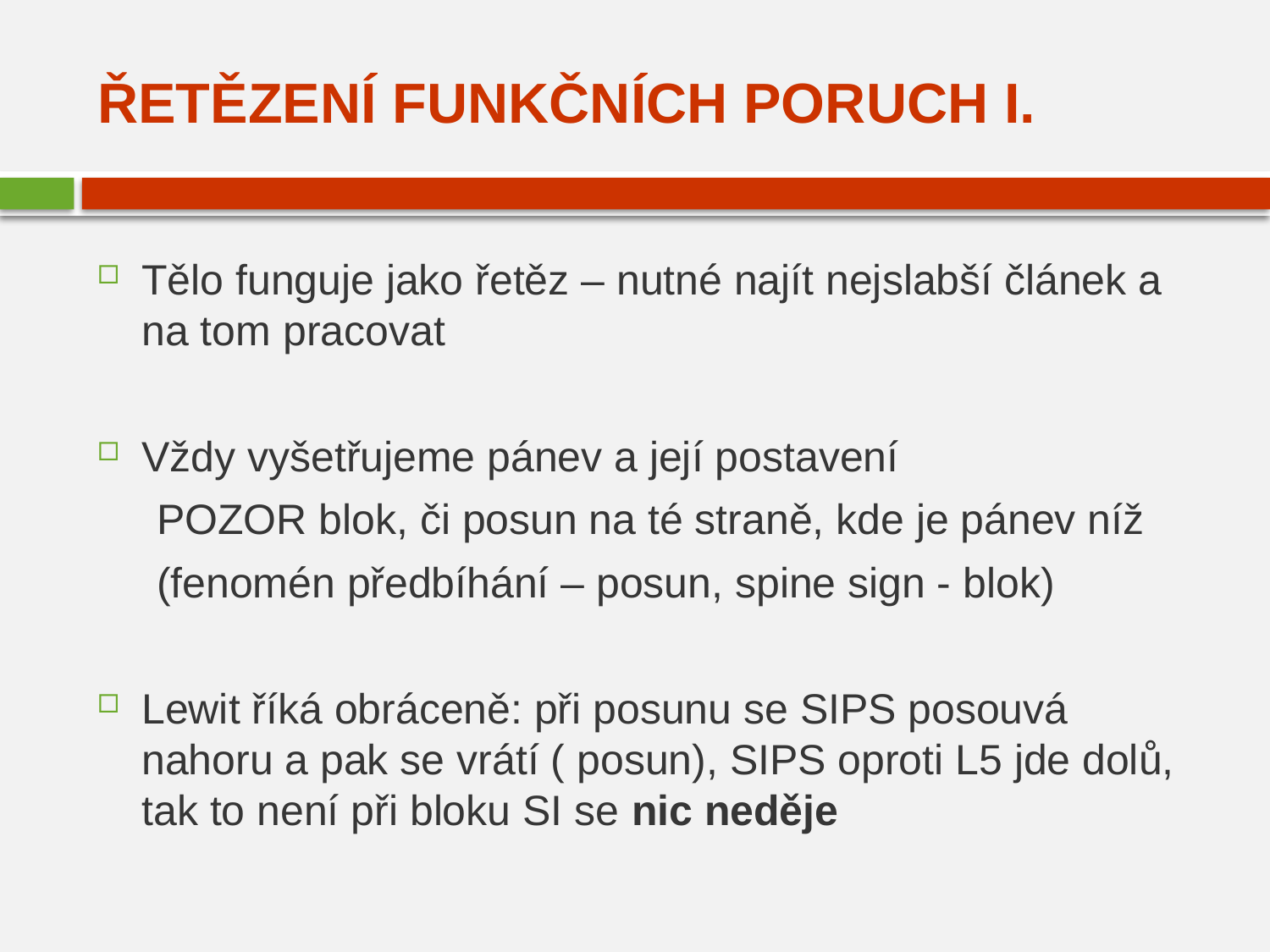

# Řetězení funkčních poruch I.
Tělo funguje jako řetěz – nutné najít nejslabší článek a na tom pracovat

Vždy vyšetřujeme pánev a její postavení
     POZOR blok, či posun na té straně, kde je pánev níž
     (fenomén předbíhání – posun, spine sign - blok)

Lewit říká obráceně: při posunu se SIPS posouvá nahoru a pak se vrátí ( posun), SIPS oproti L5 jde dolů, tak to není při bloku SI se nic neděje